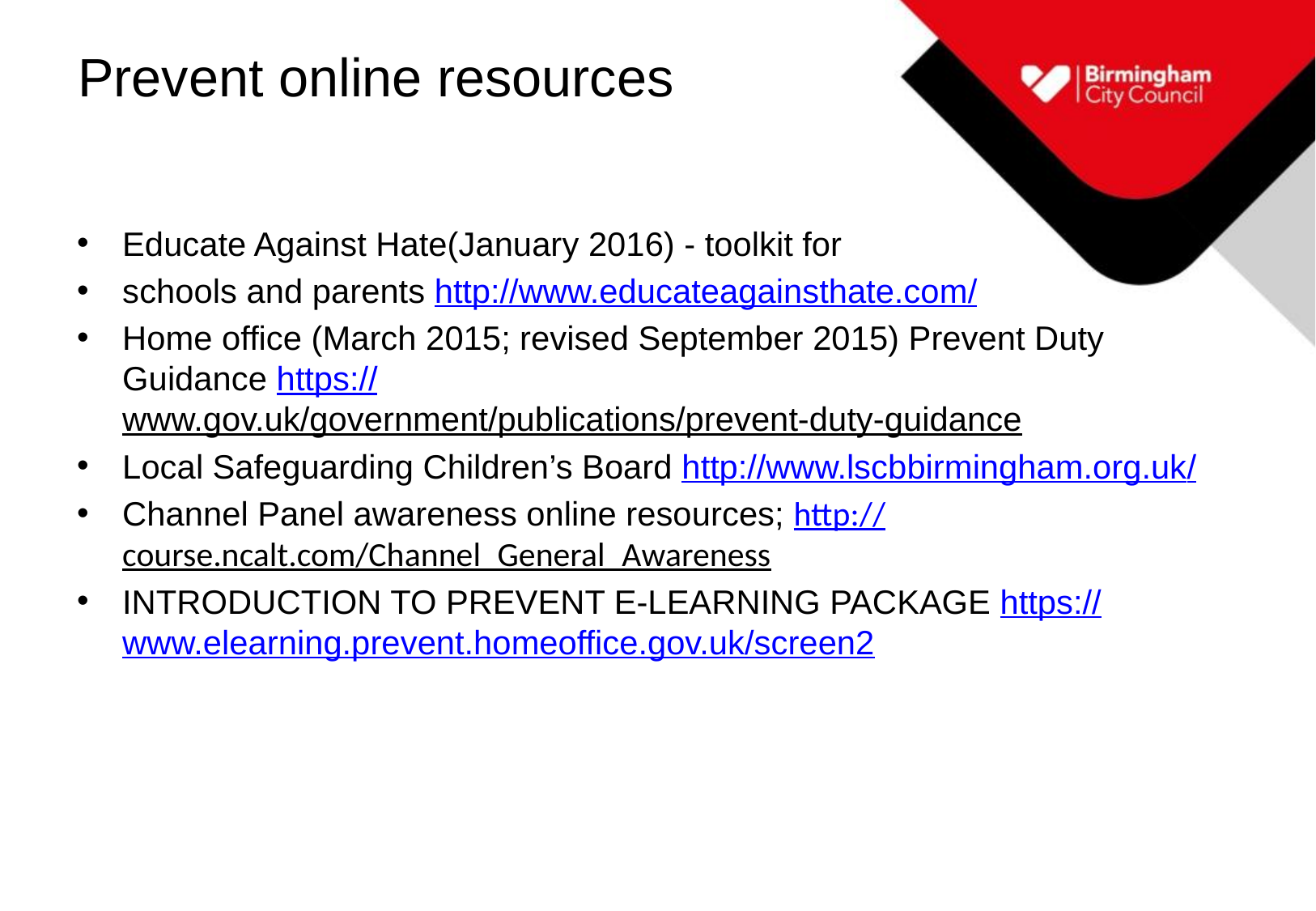

# Prevent online resources
Educate Against Hate(January 2016) - toolkit for
schools and parents http://www.educateagainsthate.com/
Home office (March 2015; revised September 2015) Prevent Duty Guidance https://www.gov.uk/government/publications/prevent-duty-guidance
Local Safeguarding Children’s Board http://www.lscbbirmingham.org.uk/
Channel Panel awareness online resources; http://course.ncalt.com/Channel_General_Awareness
INTRODUCTION TO PREVENT E-LEARNING PACKAGE https://www.elearning.prevent.homeoffice.gov.uk/screen2